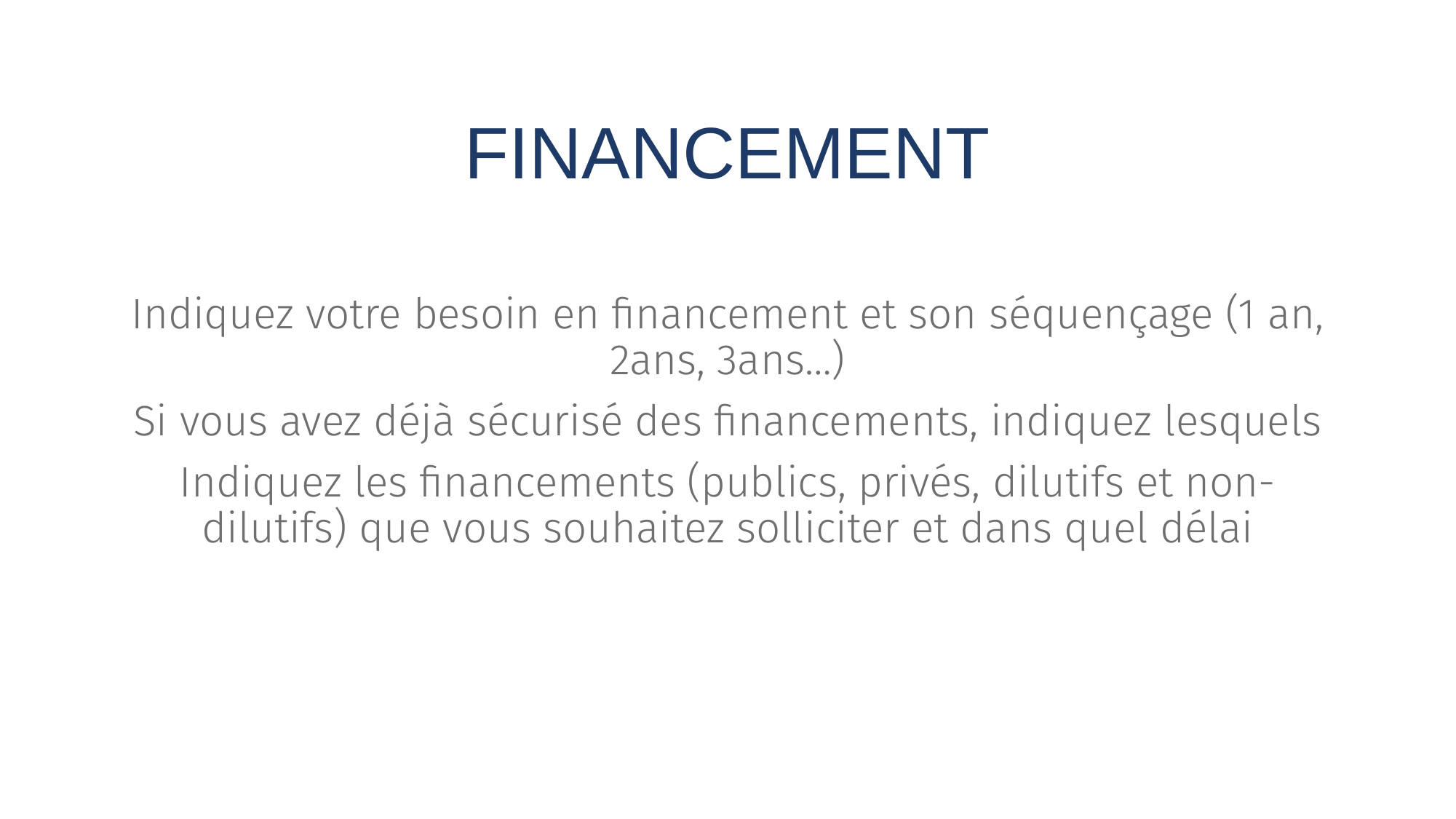

# Financement
Indiquez votre besoin en financement et son séquençage (1 an, 2ans, 3ans…)
Si vous avez déjà sécurisé des financements, indiquez lesquels
Indiquez les financements (publics, privés, dilutifs et non-dilutifs) que vous souhaitez solliciter et dans quel délai